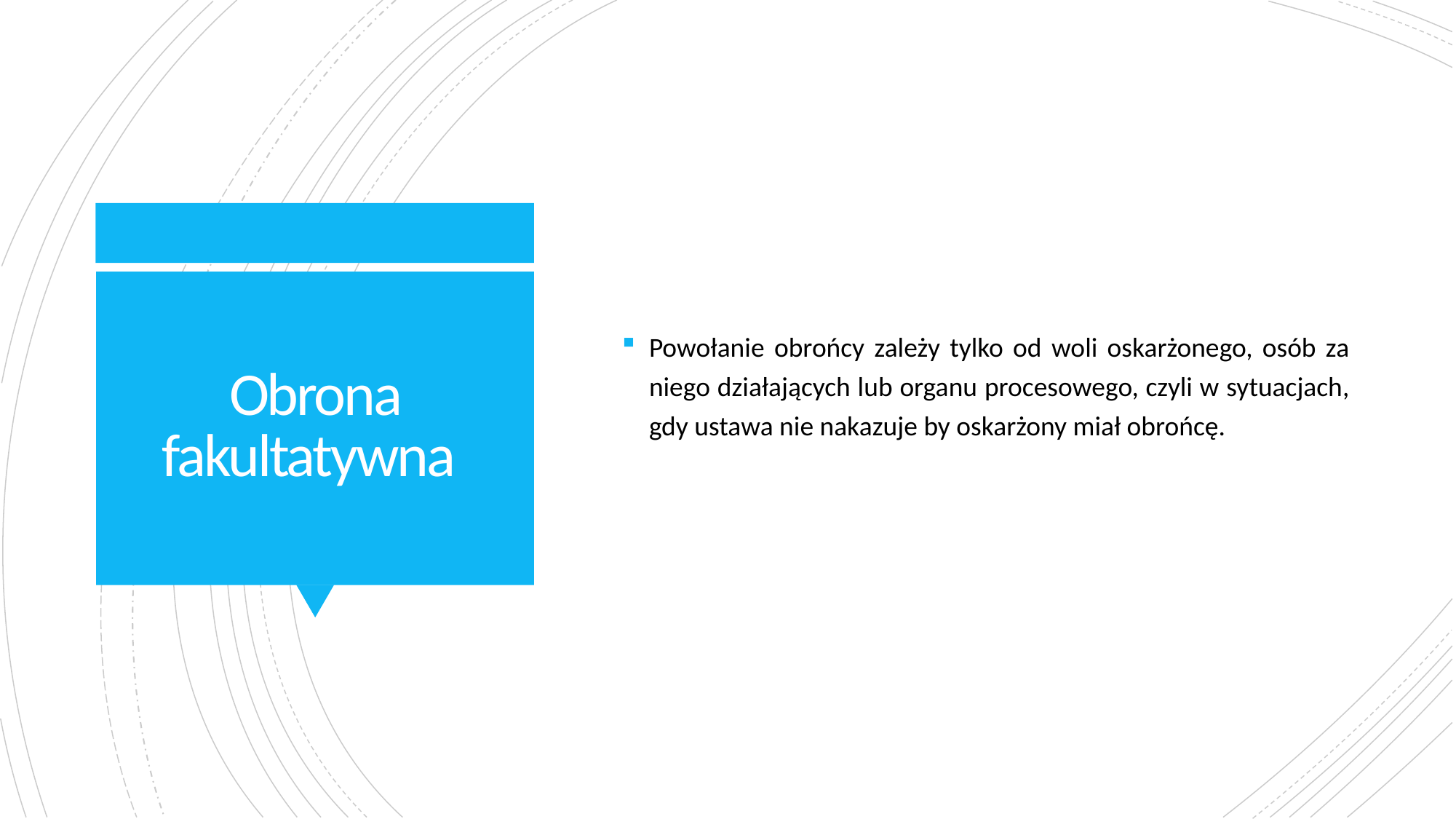

Powołanie obrońcy zależy tylko od woli oskarżonego, osób za niego działających lub organu procesowego, czyli w sytuacjach, gdy ustawa nie nakazuje by oskarżony miał obrońcę.

# Obrona fakultatywna